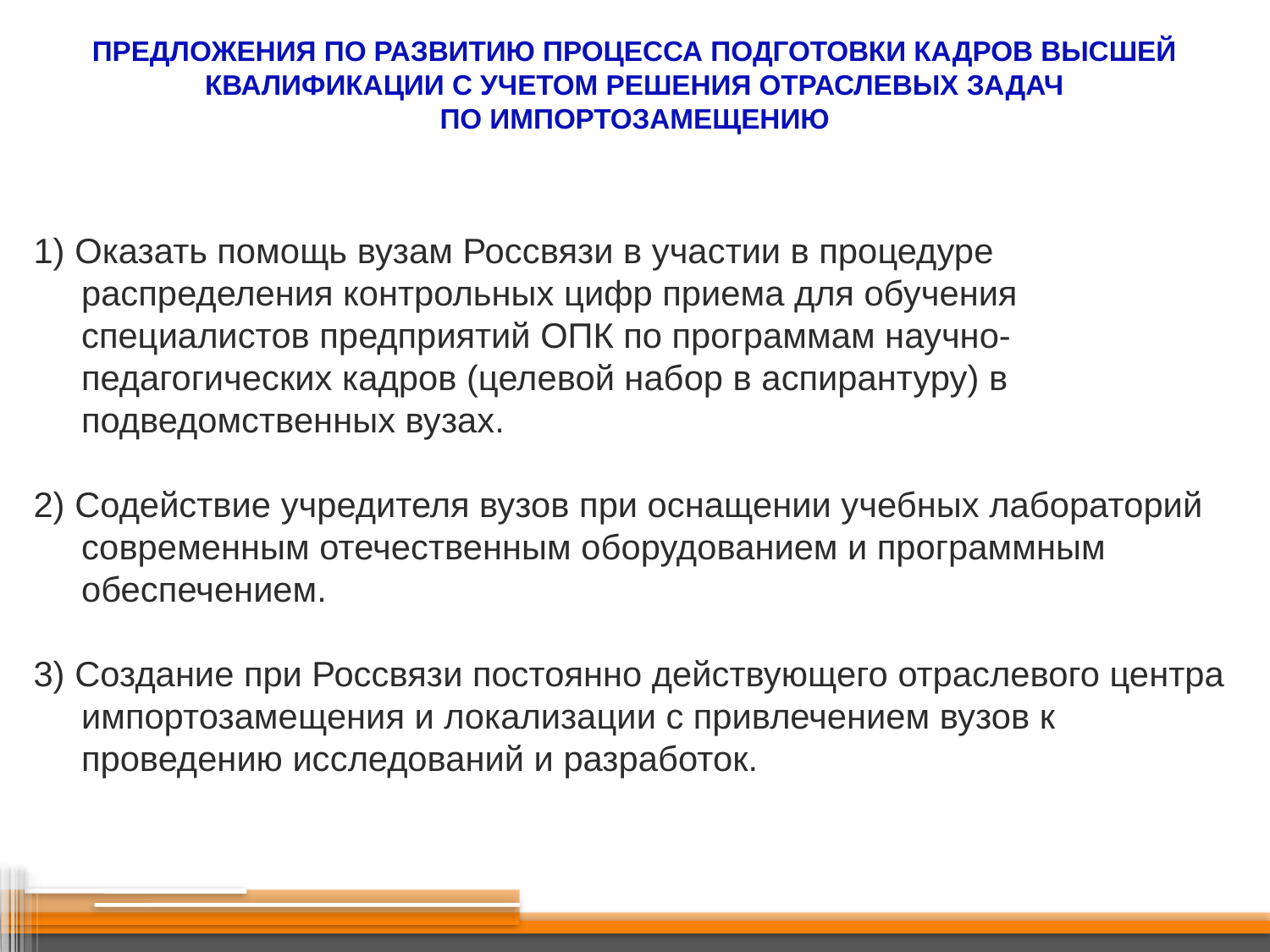

предложения по развитию процесса подготовки КАДРОВ ВЫСШЕЙ КВАЛИФИКАЦИИ С УЧЕТОМ РЕШЕНИЯ отраслевых ЗАДАЧ
по ИМПОРТОЗАМЕЩЕНИю
1) Оказать помощь вузам Россвязи в участии в процедуре распределения контрольных цифр приема для обучения специалистов предприятий ОПК по программам научно-педагогических кадров (целевой набор в аспирантуру) в подведомственных вузах.

2) Содействие учредителя вузов при оснащении учебных лабораторий современным отечественным оборудованием и программным обеспечением.

3) Создание при Россвязи постоянно действующего отраслевого центра импортозамещения и локализации с привлечением вузов к проведению исследований и разработок.